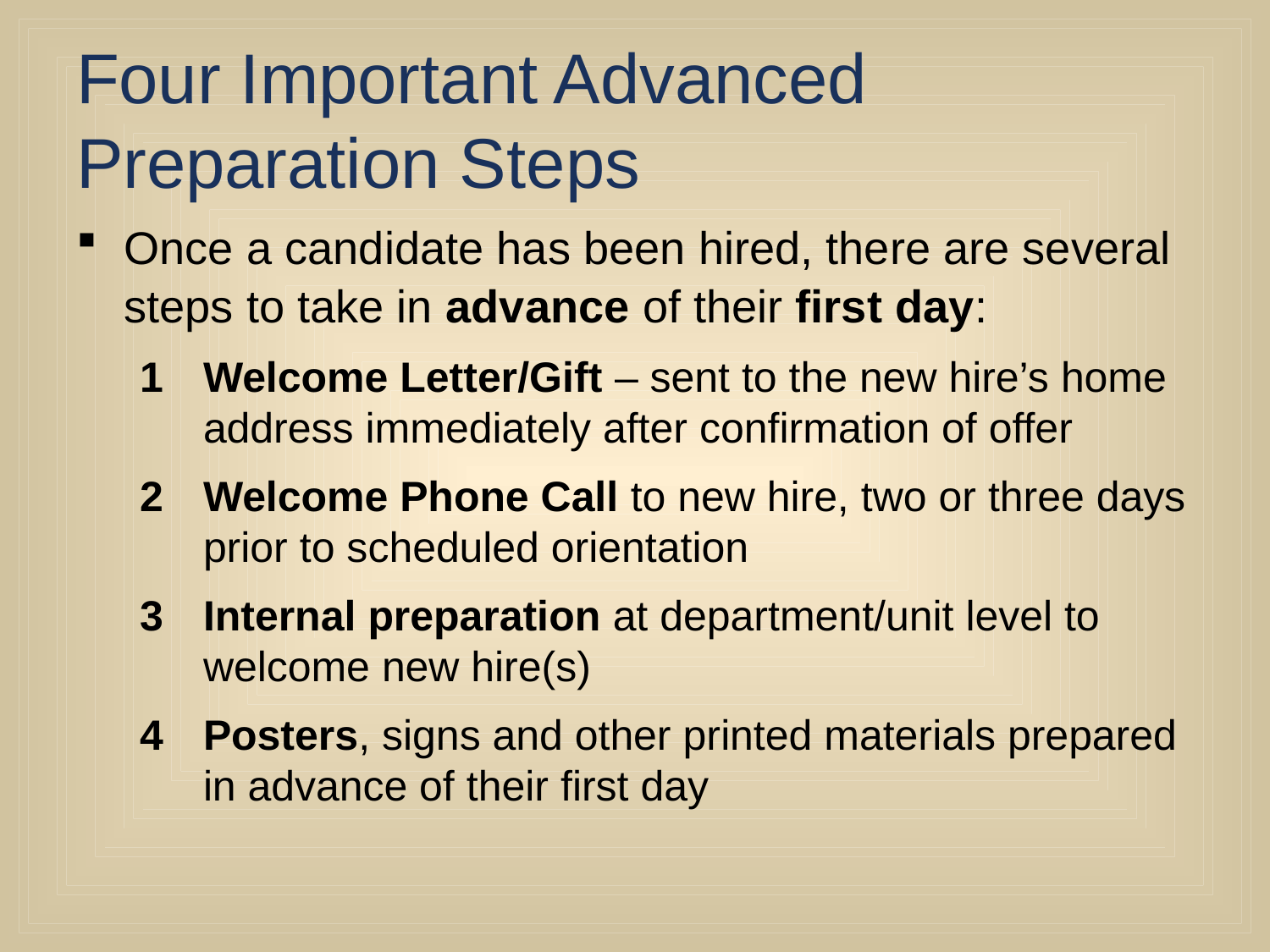

# Four Important Advanced Preparation Steps
Once a candidate has been hired, there are several steps to take in advance of their first day:
Welcome Letter/Gift – sent to the new hire’s home address immediately after confirmation of offer
Welcome Phone Call to new hire, two or three days prior to scheduled orientation
Internal preparation at department/unit level to welcome new hire(s)
Posters, signs and other printed materials prepared in advance of their first day